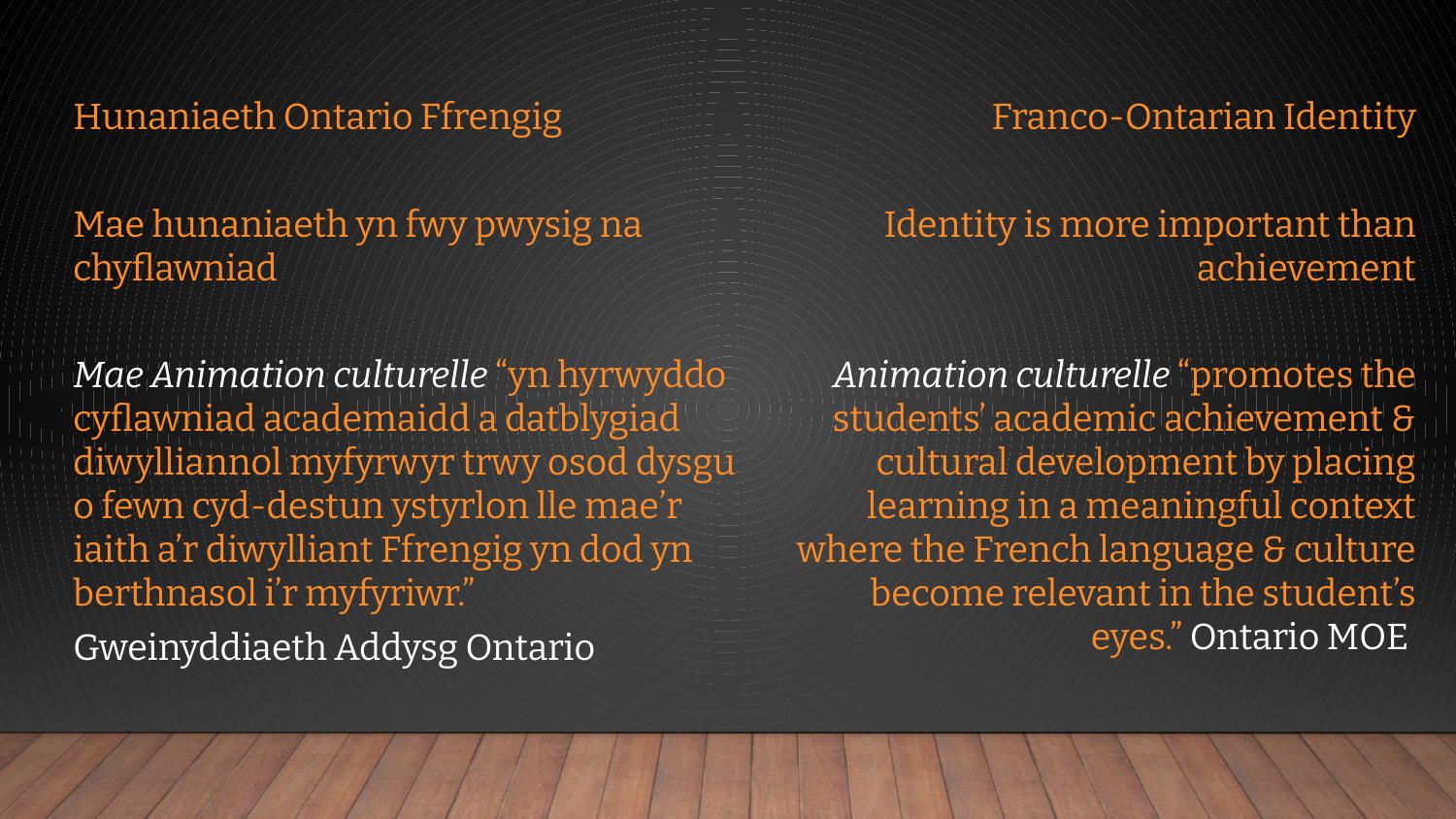

Hunaniaeth Ontario Ffrengig

Mae hunaniaeth yn fwy pwysig na chyflawniad

Mae Animation culturelle “yn hyrwyddo cyflawniad academaidd a datblygiad diwylliannol myfyrwyr trwy osod dysgu o fewn cyd-destun ystyrlon lle mae’r iaith a’r diwylliant Ffrengig yn dod yn berthnasol i’r myfyriwr.”
Gweinyddiaeth Addysg Ontario

       Franco-Ontarian Identity

Identity is more important than achievement

Animation culturelle “promotes the students’ academic achievement & cultural development by placing learning in a meaningful context where the French language & culture become relevant in the student’s eyes.” Ontario MOE